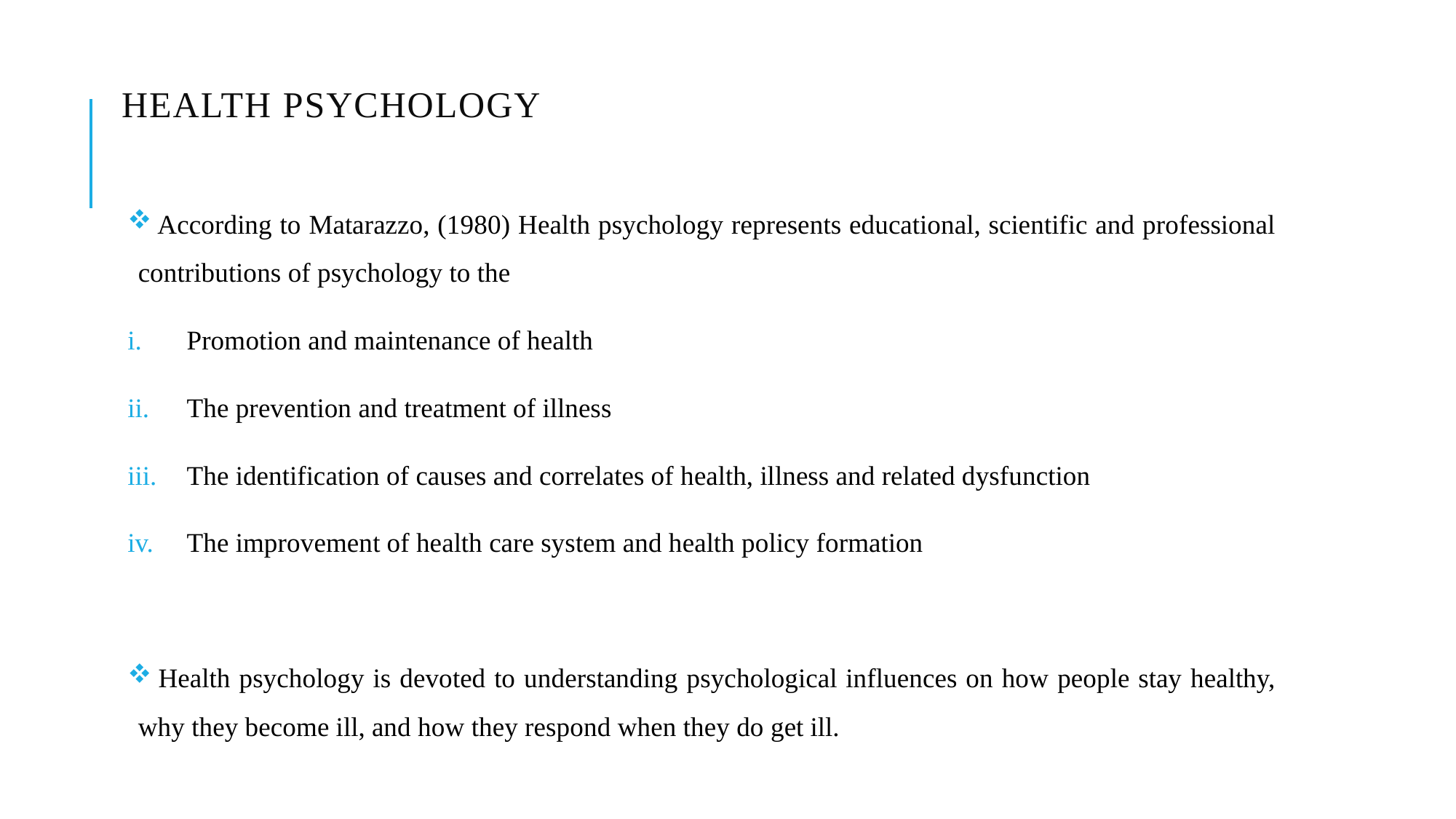

# HEALTH PSYCHOLOGY

 According to Matarazzo, (1980) Health psychology represents educational, scientific and professional contributions of psychology to the
Promotion and maintenance of health
The prevention and treatment of illness
The identification of causes and correlates of health, illness and related dysfunction
The improvement of health care system and health policy formation

 Health psychology is devoted to understanding psychological influences on how people stay healthy, why they become ill, and how they respond when they do get ill.